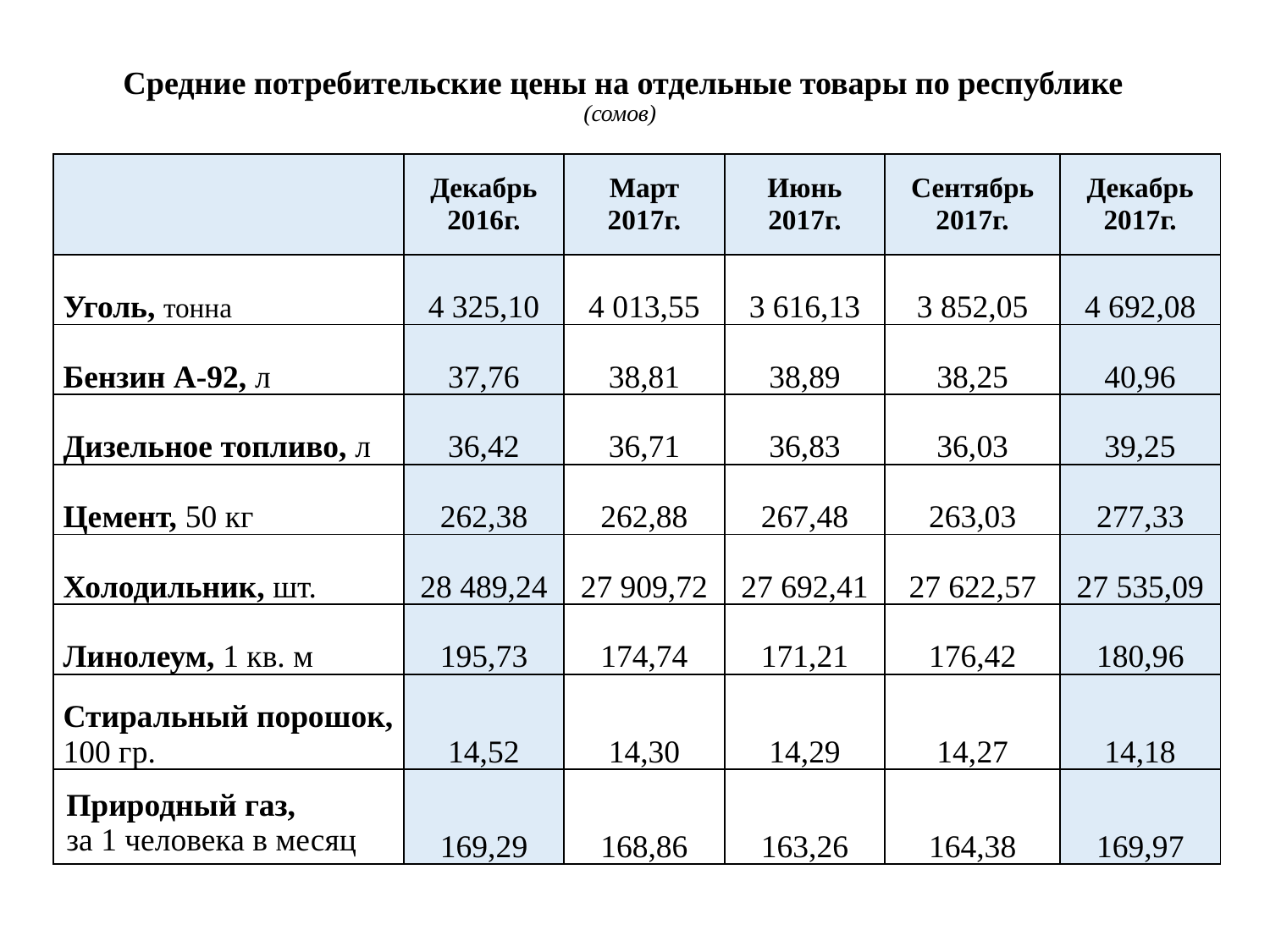

# Средние потребительские цены на отдельные товары по республике (сомов)
|  | Декабрь 2016г. | Март 2017г. | Июнь 2017г. | Сентябрь 2017г. | Декабрь 2017г. |
| --- | --- | --- | --- | --- | --- |
| Уголь, тонна | 4 325,10 | 4 013,55 | 3 616,13 | 3 852,05 | 4 692,08 |
| Бензин А-92, л | 37,76 | 38,81 | 38,89 | 38,25 | 40,96 |
| Дизельное топливо, л | 36,42 | 36,71 | 36,83 | 36,03 | 39,25 |
| Цемент, 50 кг | 262,38 | 262,88 | 267,48 | 263,03 | 277,33 |
| Холодильник, шт. | 28 489,24 | 27 909,72 | 27 692,41 | 27 622,57 | 27 535,09 |
| Линолеум, 1 кв. м | 195,73 | 174,74 | 171,21 | 176,42 | 180,96 |
| Стиральный порошок, 100 гр. | 14,52 | 14,30 | 14,29 | 14,27 | 14,18 |
| Природный газ, за 1 человека в месяц | 169,29 | 168,86 | 163,26 | 164,38 | 169,97 |